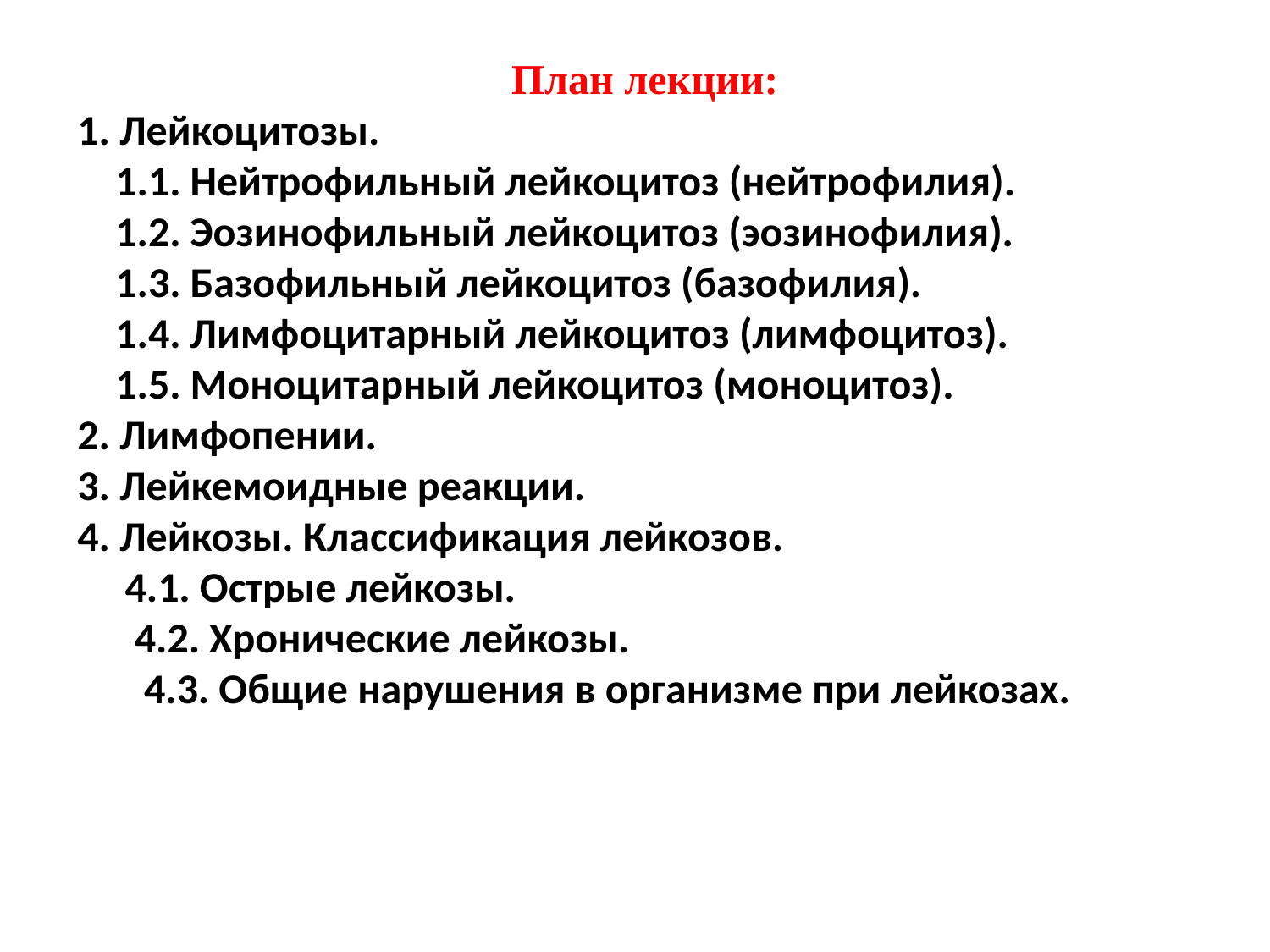

План лекции:
1. Лейкоцитозы.
    1.1. Нейтрофильный лейкоцитоз (нейтрофилия).
    1.2. Эозинофильный лейкоцитоз (эозинофилия).
    1.3. Базофильный лейкоцитоз (базофилия).
    1.4. Лимфоцитарный лейкоцитоз (лимфоцитоз).
    1.5. Моноцитарный лейкоцитоз (моноцитоз).
2. Лимфопении.
3. Лейкемоидные реакции.
4. Лейкозы. Классификация лейкозов.
     4.1. Острые лейкозы.
      4.2. Хронические лейкозы.
       4.3. Общие нарушения в организме при лейкозах.